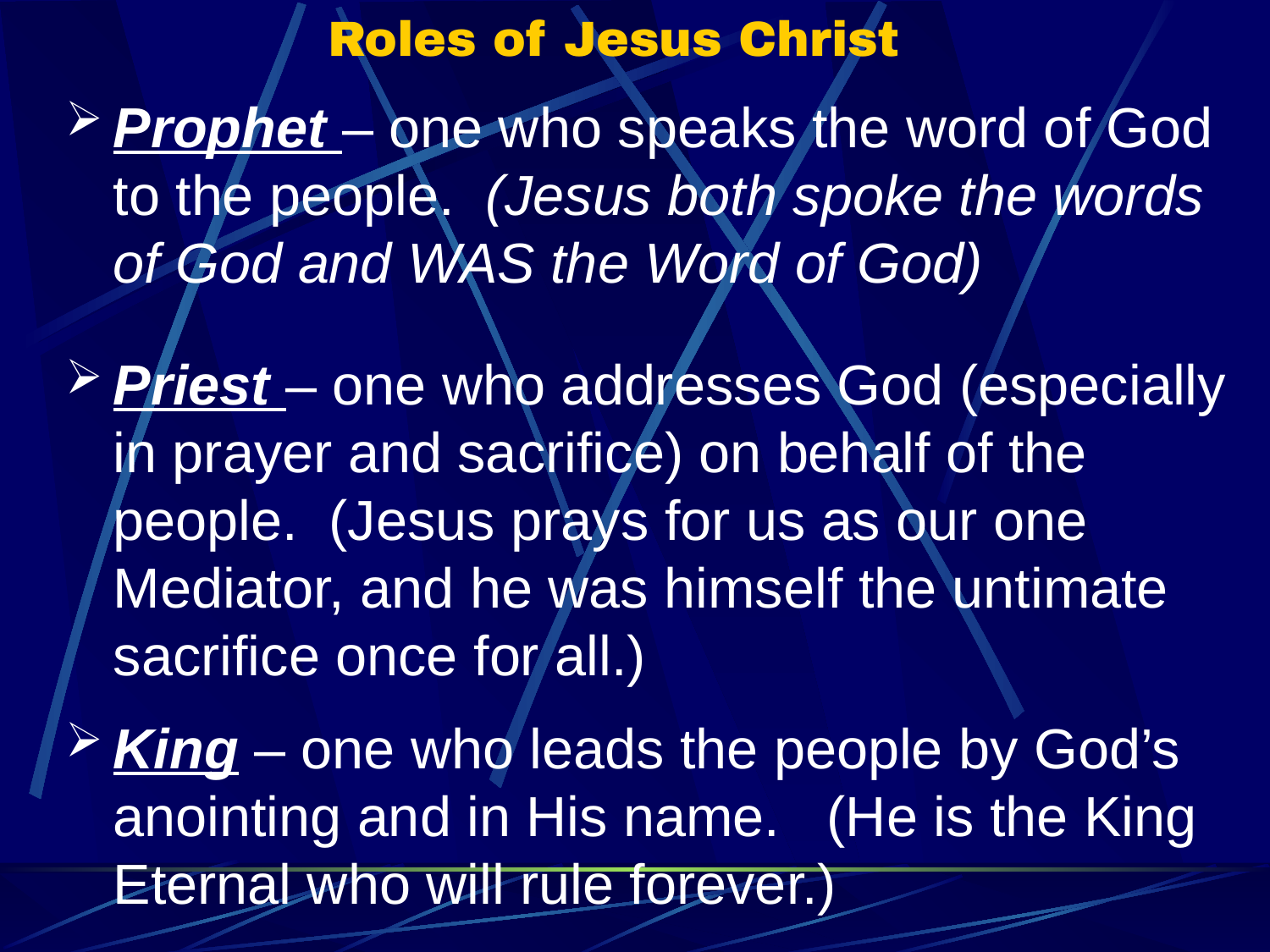

# Roles of Jesus Christ
Prophet – one who speaks the word of God to the people.  (Jesus both spoke the words of God and WAS the Word of God)

Priest – one who addresses God (especially in prayer and sacrifice) on behalf of the people.  (Jesus prays for us as our one Mediator, and he was himself the untimate sacrifice once for all.)

King – one who leads the people by God’s anointing and in His name.   (He is the King Eternal who will rule forever.)